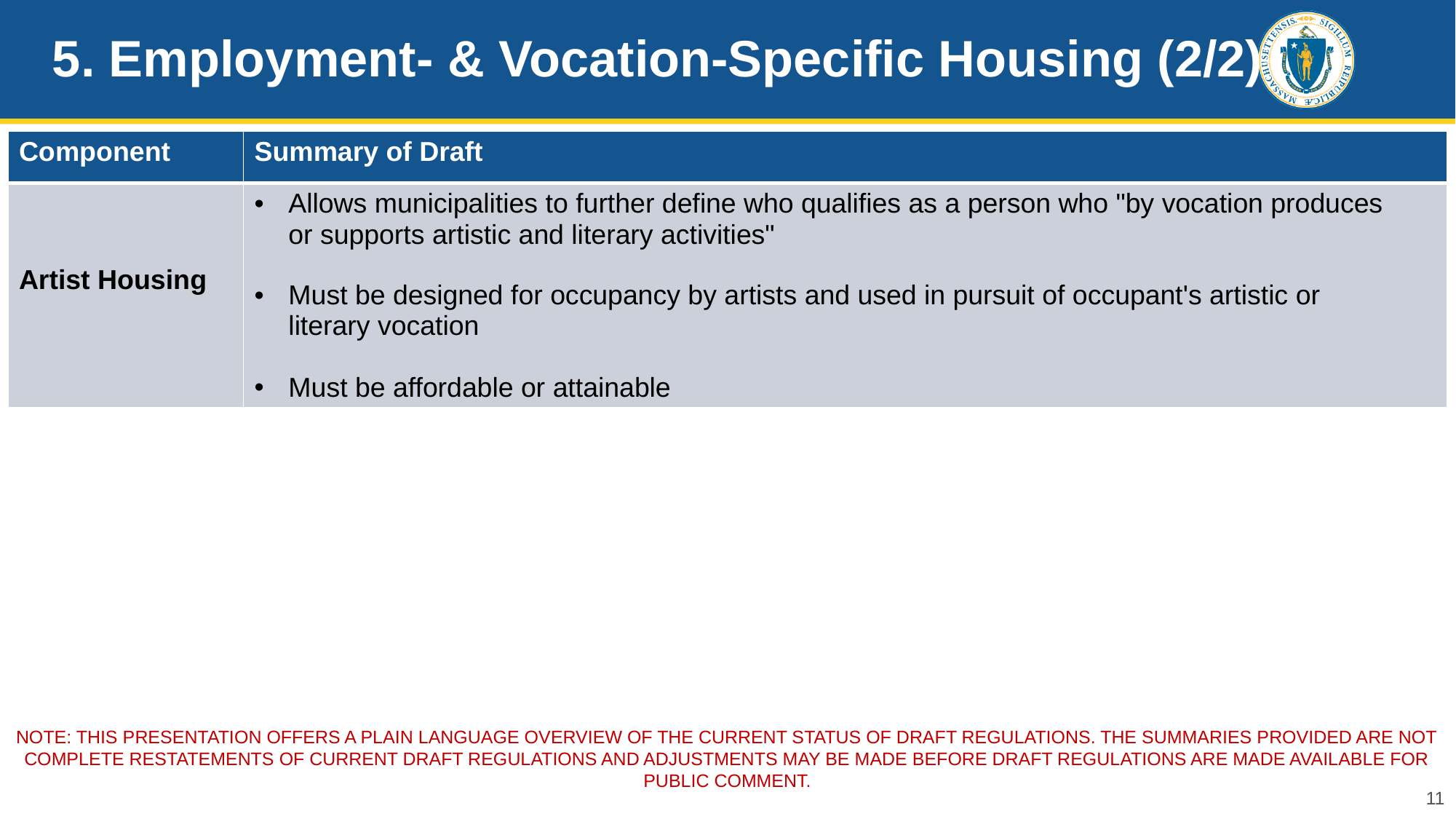

# 5. Employment- & Vocation-Specific Housing (2/2)
| Component | Summary of Draft |
| --- | --- |
| Artist Housing | Allows municipalities to further define who qualifies as a person who "by vocation produces or supports artistic and literary activities" Must be designed for occupancy by artists and used in pursuit of occupant's artistic or literary vocation Must be affordable or attainable |
NOTE: THIS PRESENTATION OFFERs a PLAIN LANGUAGE overview of the current status of draft REGULATIONS. The Summaries provided are not complete restatements of current draft regulations and Adjustments may be made before draft regulations are made available for public comment.
11